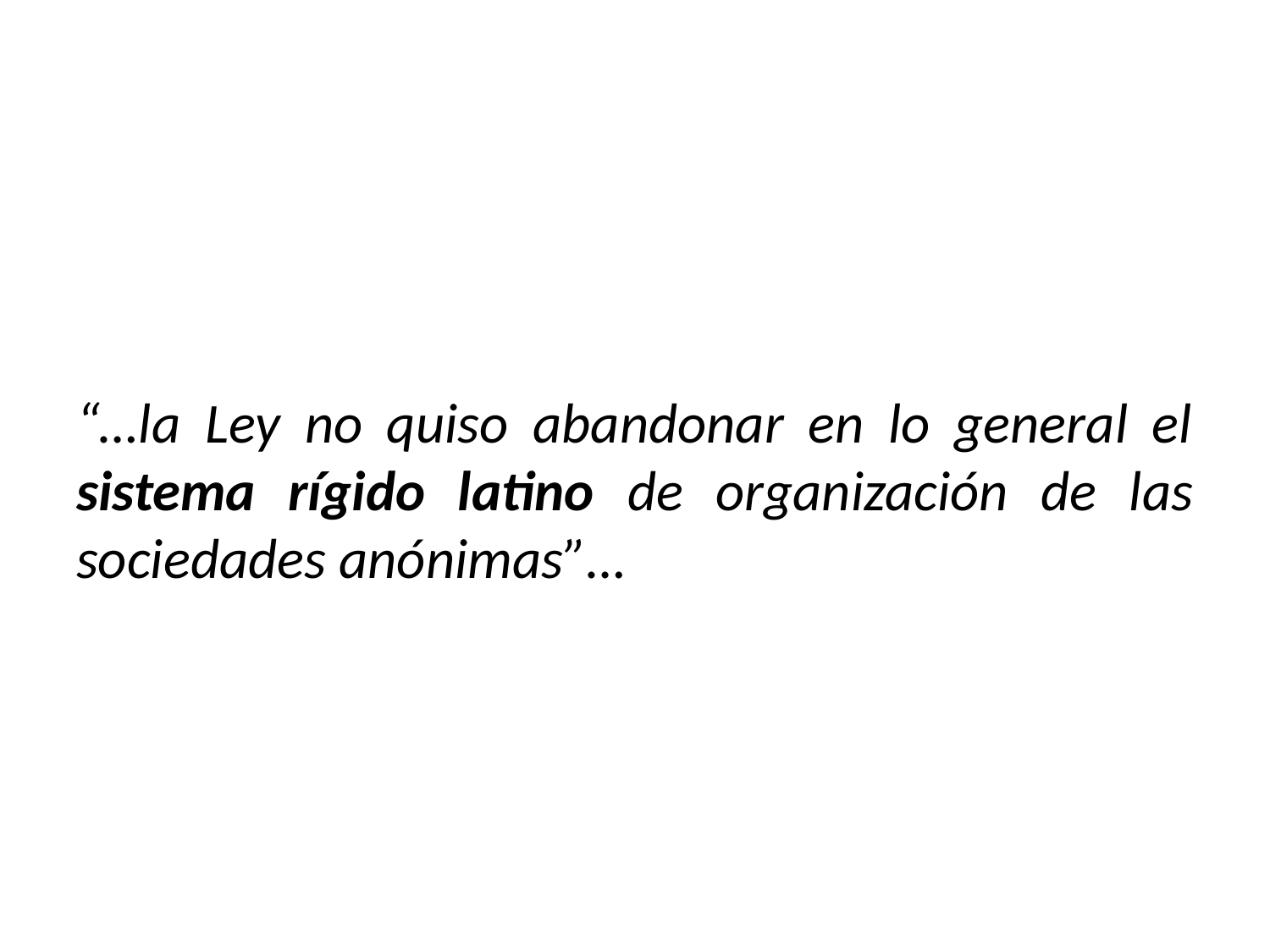

“…la Ley no quiso abandonar en lo general el sistema rígido latino de organización de las sociedades anónimas”…